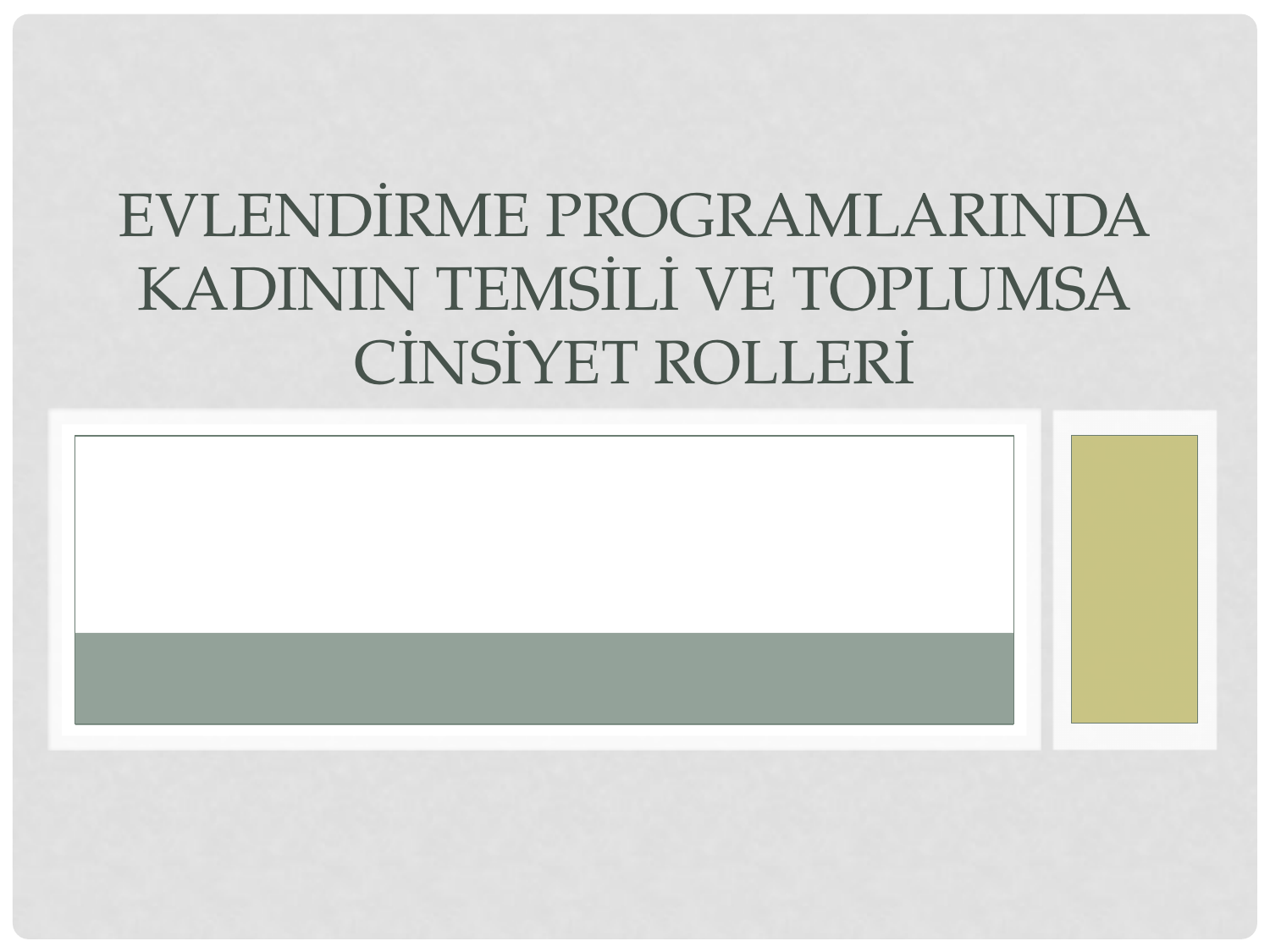

# EVLENDİRME PROGRAMLARINDA KADININ TEMSİLİ VE TOPLUMSA CİNSİYET ROLLERİ